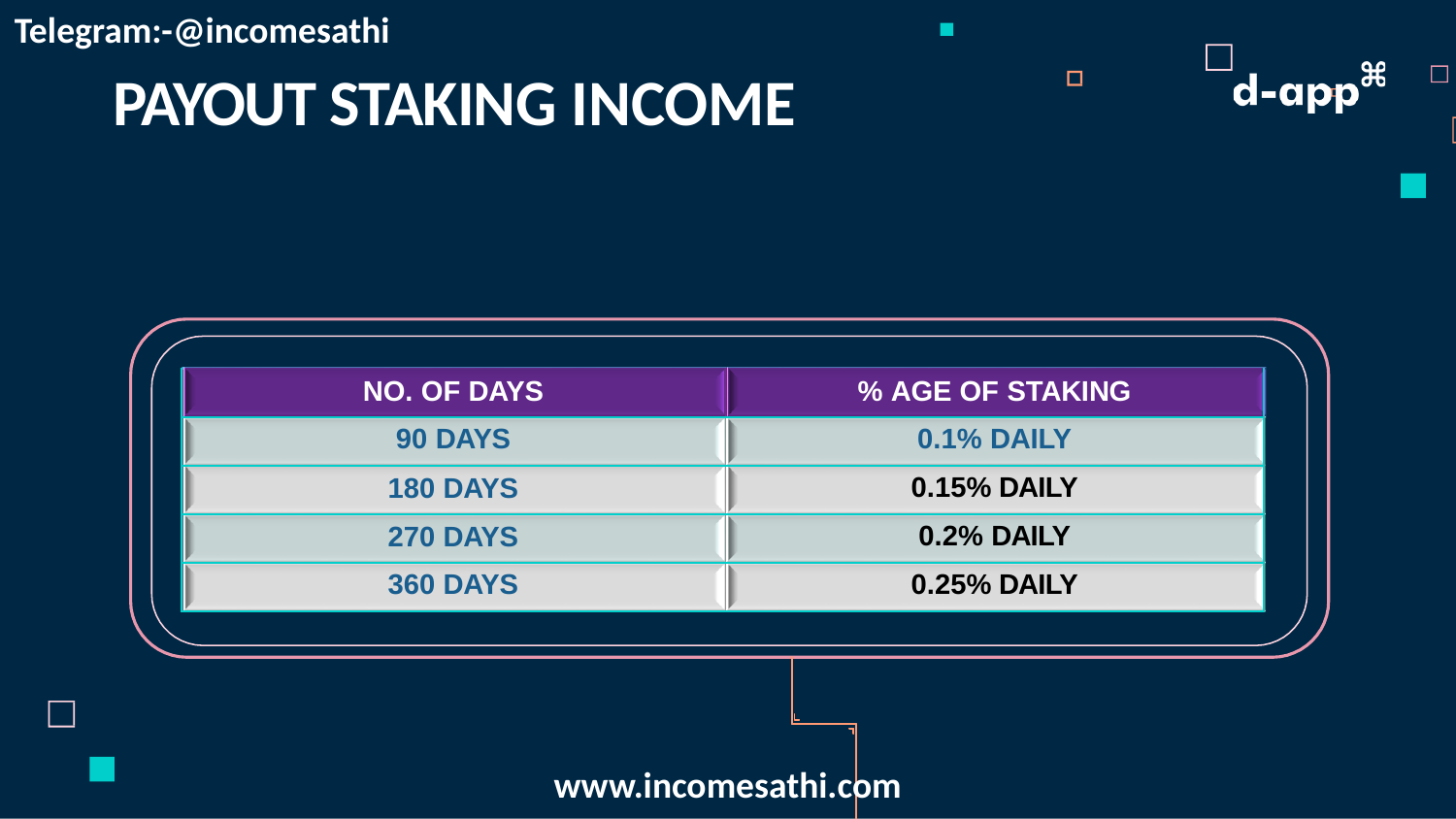

Telegram:-@incomesathi

# PAYOUT STAKING INCOME

| NO. OF DAYS | % AGE OF STAKING |
| --- | --- |
| 90 DAYS | 0.1% DAILY |
| 180 DAYS | 0.15% DAILY |
| 270 DAYS | 0.2% DAILY |
| 360 DAYS | 0.25% DAILY |

www.incomesathi.com